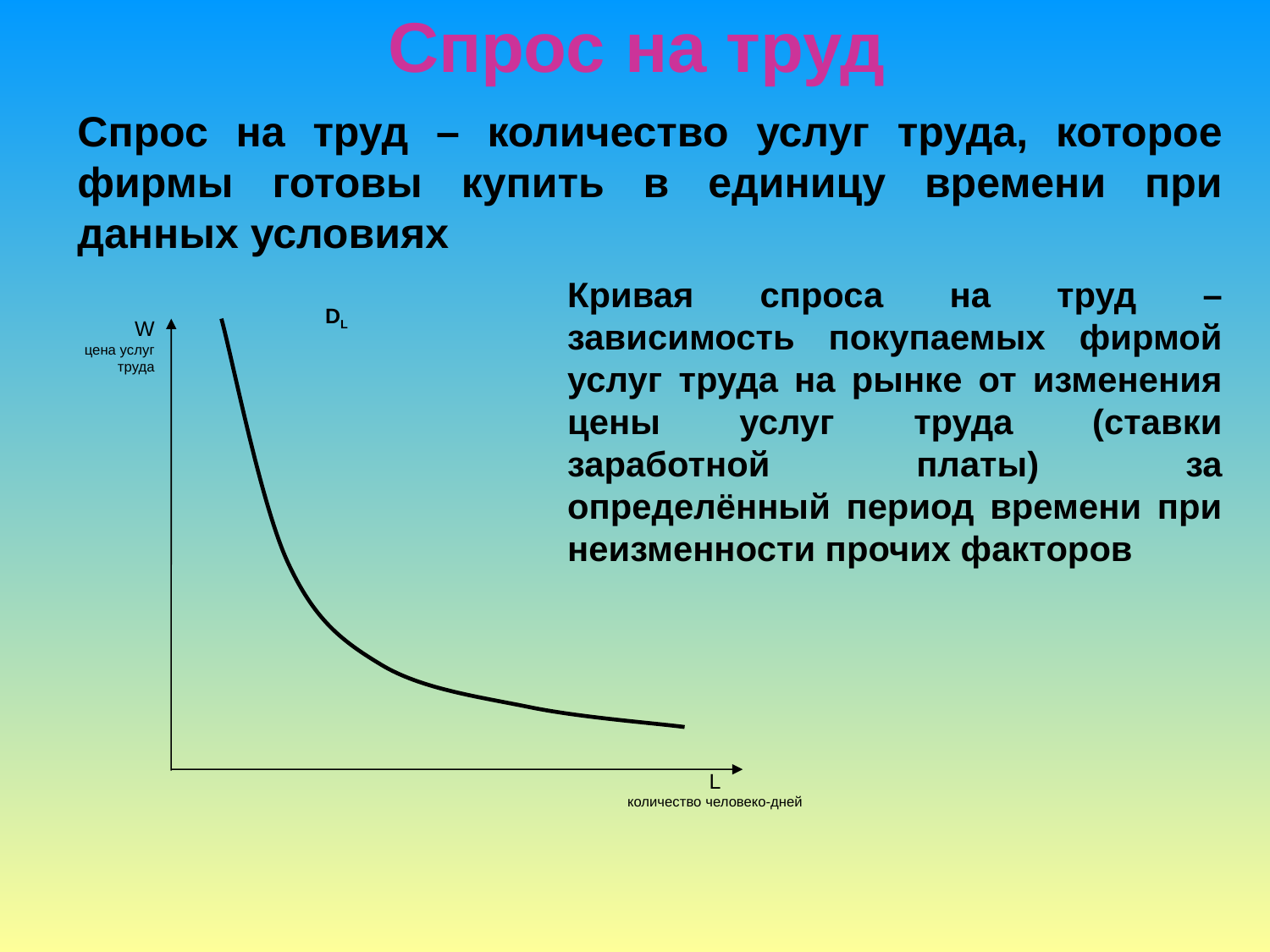

# Спрос на труд
Спрос на труд – количество услуг труда, которое фирмы готовы купить в единицу времени при данных условиях
Кривая спроса на труд – зависимость покупаемых фирмой услуг труда на рынке от изменения цены услуг труда (ставки заработной платы) за определённый период времени при неизменности прочих факторов

DL
W
цена услуг труда

L
количество человеко-дней